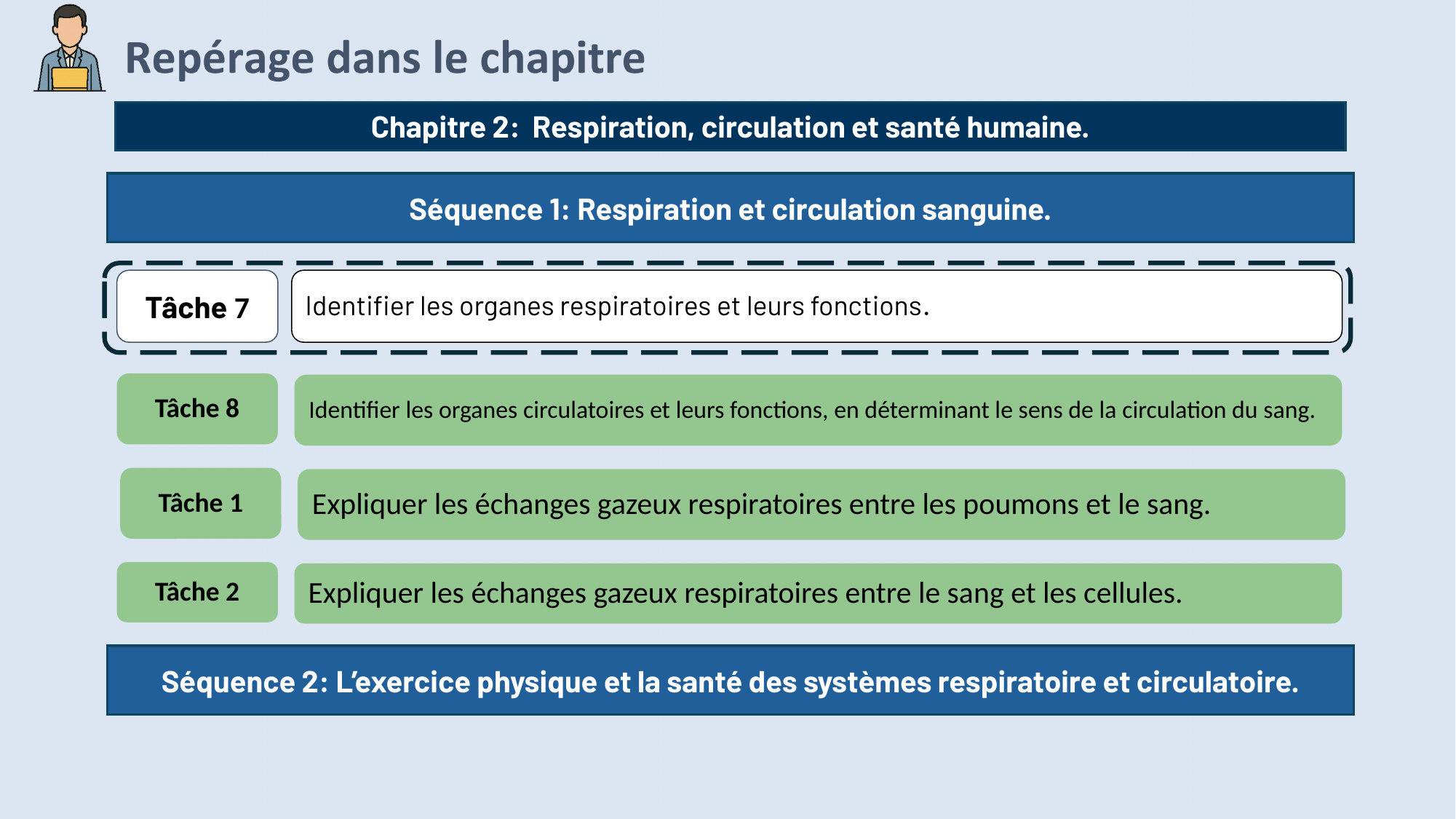

Chapitre 2:  Respiration, circulation et santé humaine.
Séquence 1: Respiration et circulation sanguine.

Tâche 7

Identifier les organes respiratoires et leurs fonctions.
Tâche 8
Identifier les organes circulatoires et leurs fonctions, en déterminant le sens de la circulation du sang.
Tâche 1
Expliquer les échanges gazeux respiratoires entre les poumons et le sang.
Tâche 2
Expliquer les échanges gazeux respiratoires entre le sang et les cellules.
Séquence 2: L’exercice physique et la santé des systèmes respiratoire et circulatoire.